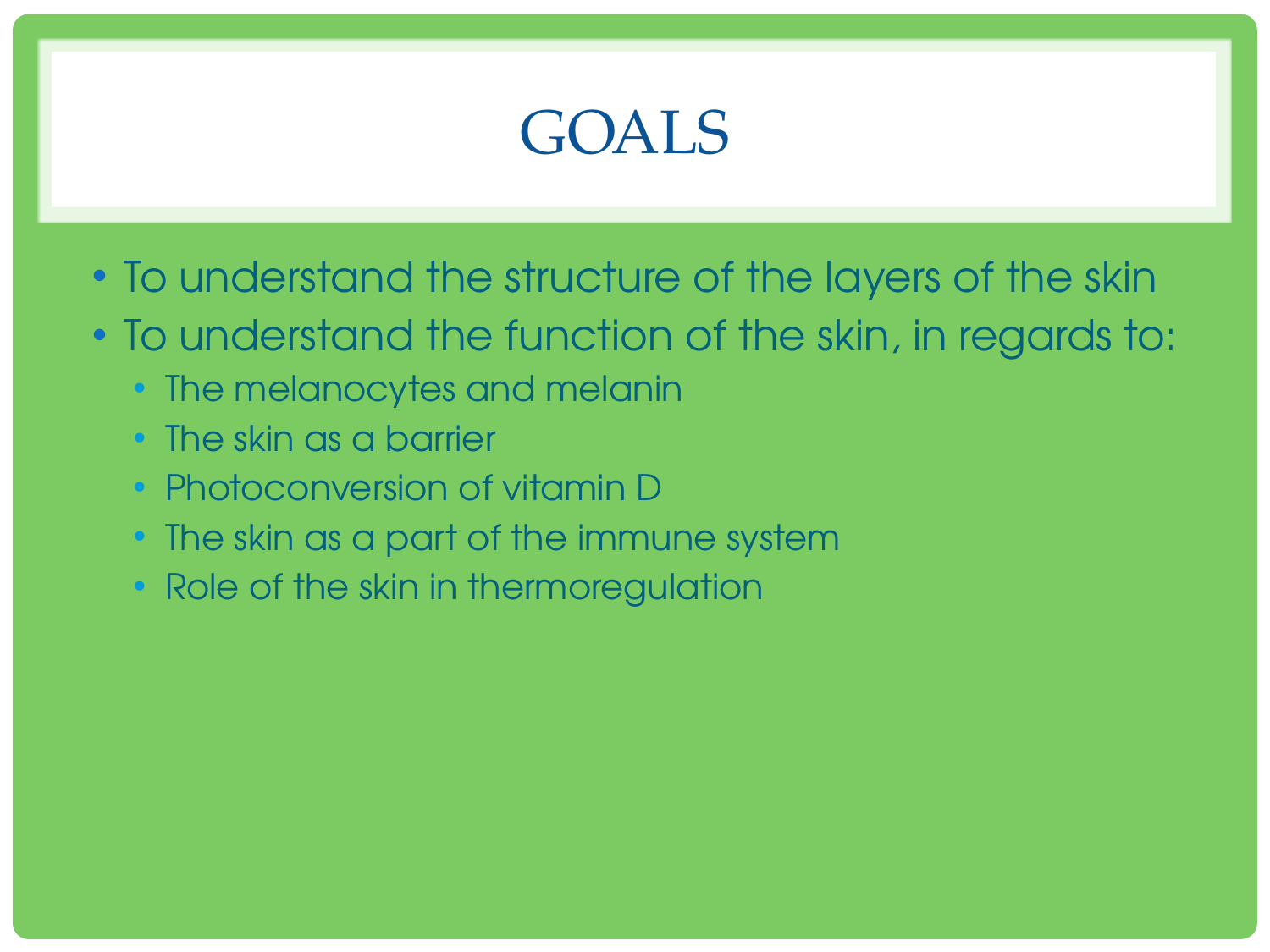

# Goals
To understand the structure of the layers of the skin
To understand the function of the skin, in regards to:
The melanocytes and melanin
The skin as a barrier
Photoconversion of vitamin D
The skin as a part of the immune system
Role of the skin in thermoregulation